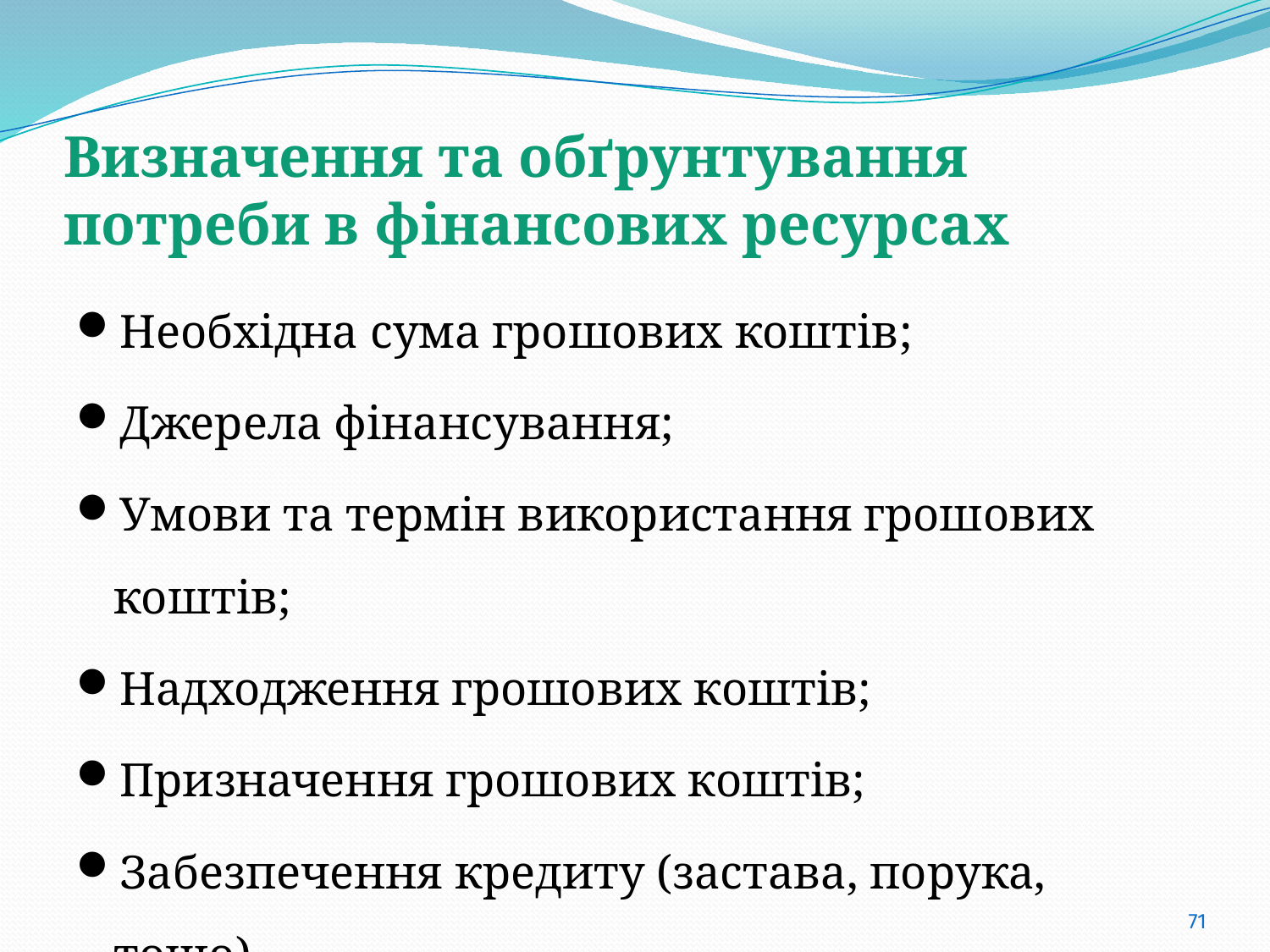

# Визначення та обґрунтування потреби в фінансових ресурсах
Необхідна сума грошових коштів;
Джерела фінансування;
Умови та термін використання грошових коштів;
Надходження грошових коштів;
Призначення грошових коштів;
Забезпечення кредиту (застава, порука, тощо)

71